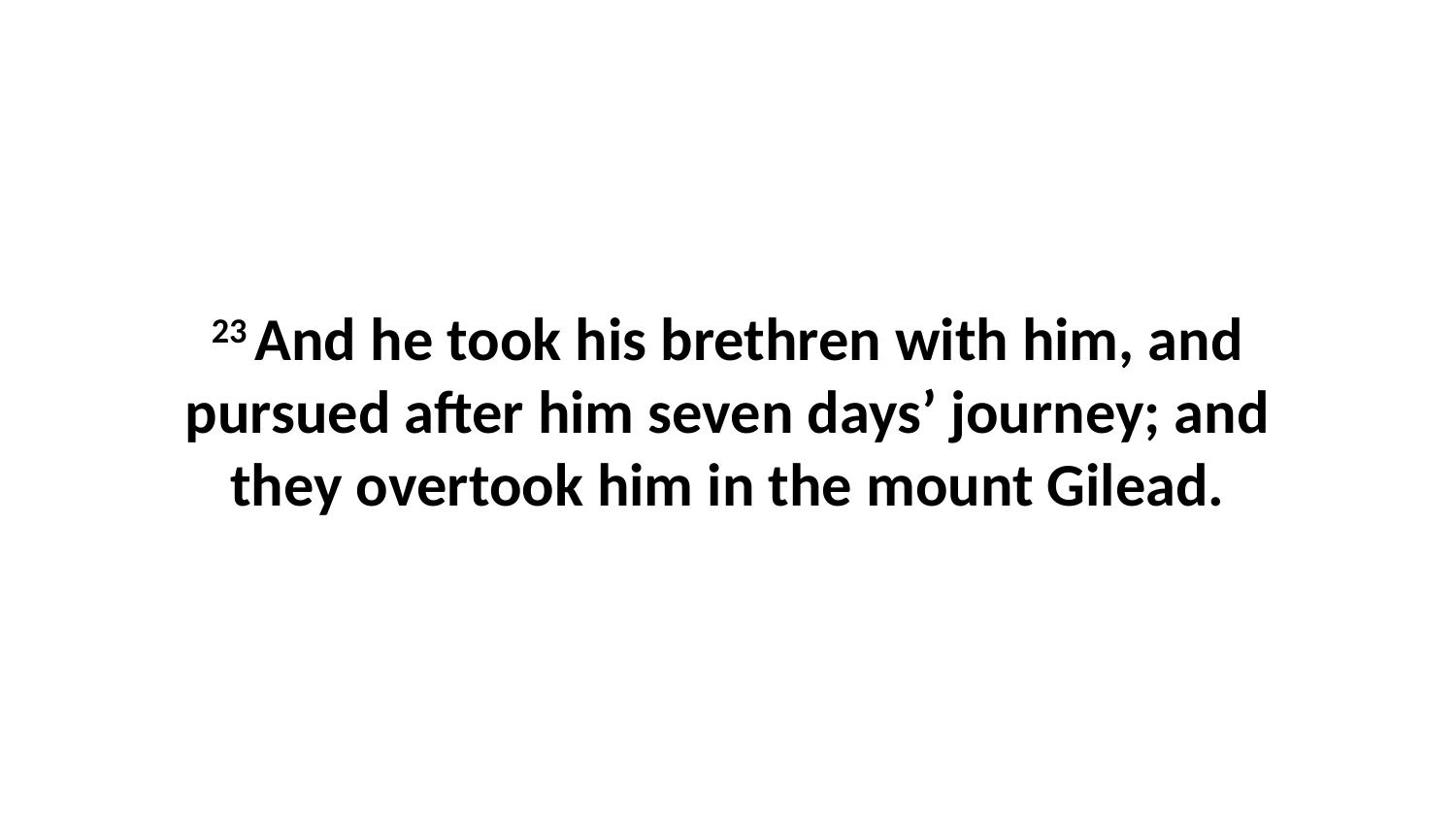

23 And he took his brethren with him, and pursued after him seven days’ journey; and they overtook him in the mount Gilead.